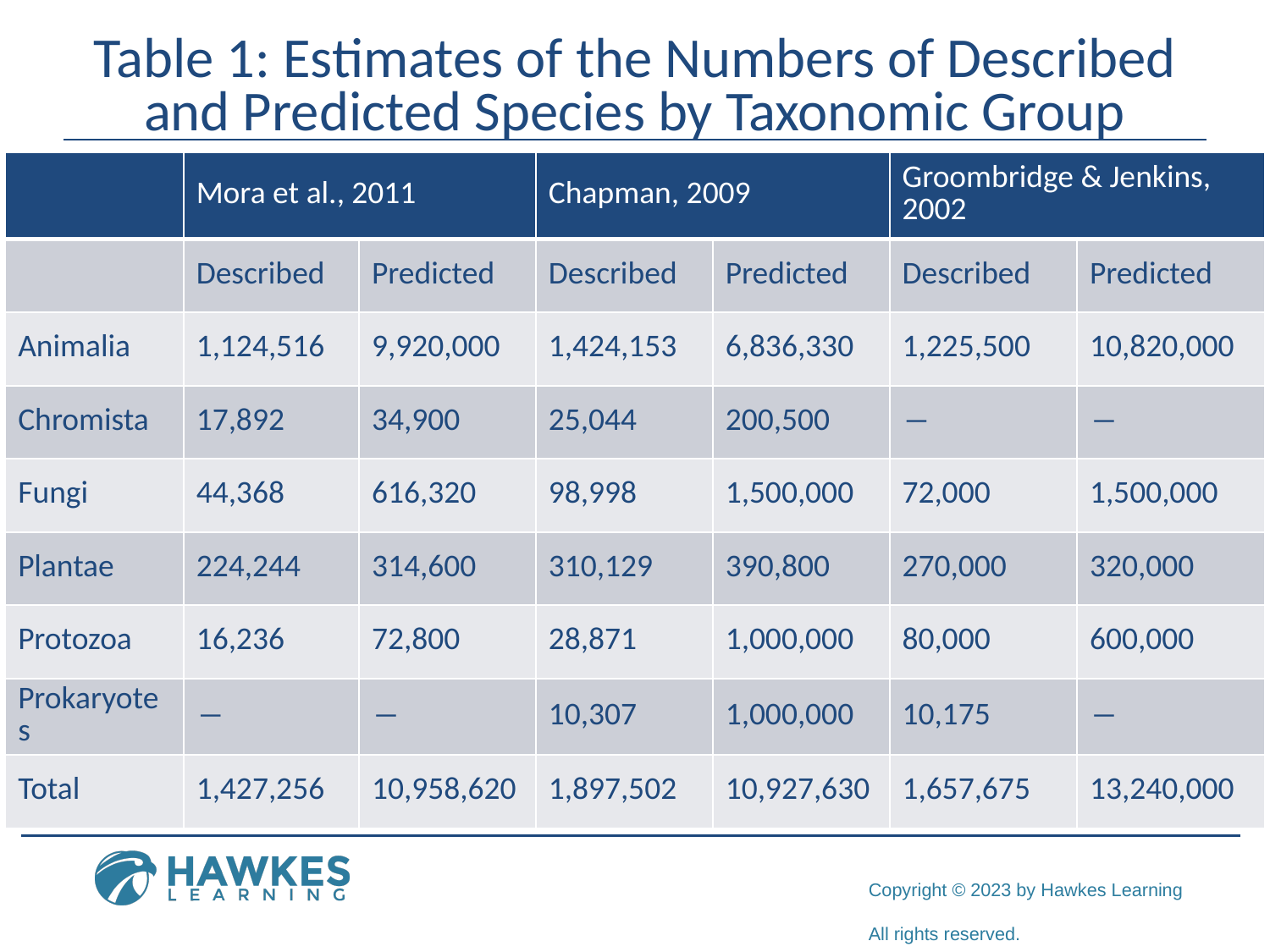

# Table 1: Estimates of the Numbers of Described and Predicted Species by Taxonomic Group
|  | Mora et al., 2011 |  | Chapman, 2009 |  | Groombridge & Jenkins, 2002 |  |
| --- | --- | --- | --- | --- | --- | --- |
|  | Described | Predicted | Described | Predicted | Described | Predicted |
| Animalia | 1,124,516 | 9,920,000 | 1,424,153 | 6,836,330 | 1,225,500 | 10,820,000 |
| Chromista | 17,892 | 34,900 | 25,044 | 200,500 | ― | ― |
| Fungi | 44,368 | 616,320 | 98,998 | 1,500,000 | 72,000 | 1,500,000 |
| Plantae | 224,244 | 314,600 | 310,129 | 390,800 | 270,000 | 320,000 |
| Protozoa | 16,236 | 72,800 | 28,871 | 1,000,000 | 80,000 | 600,000 |
| Prokaryotes | ― | ― | 10,307 | 1,000,000 | 10,175 | ― |
| Total | 1,427,256 | 10,958,620 | 1,897,502 | 10,927,630 | 1,657,675 | 13,240,000 |